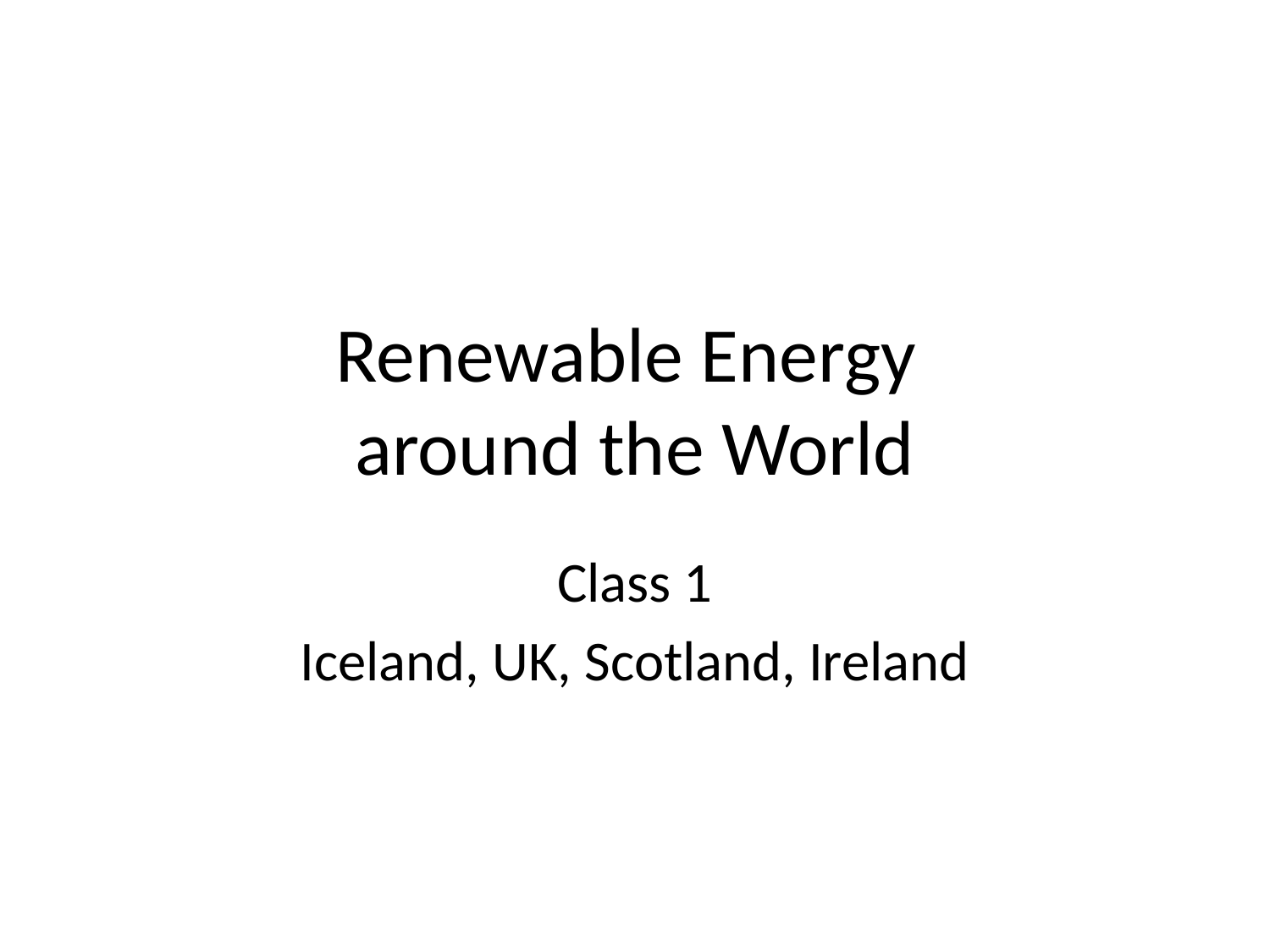

# Renewable Energy around the World
Class 1
Iceland, UK, Scotland, Ireland